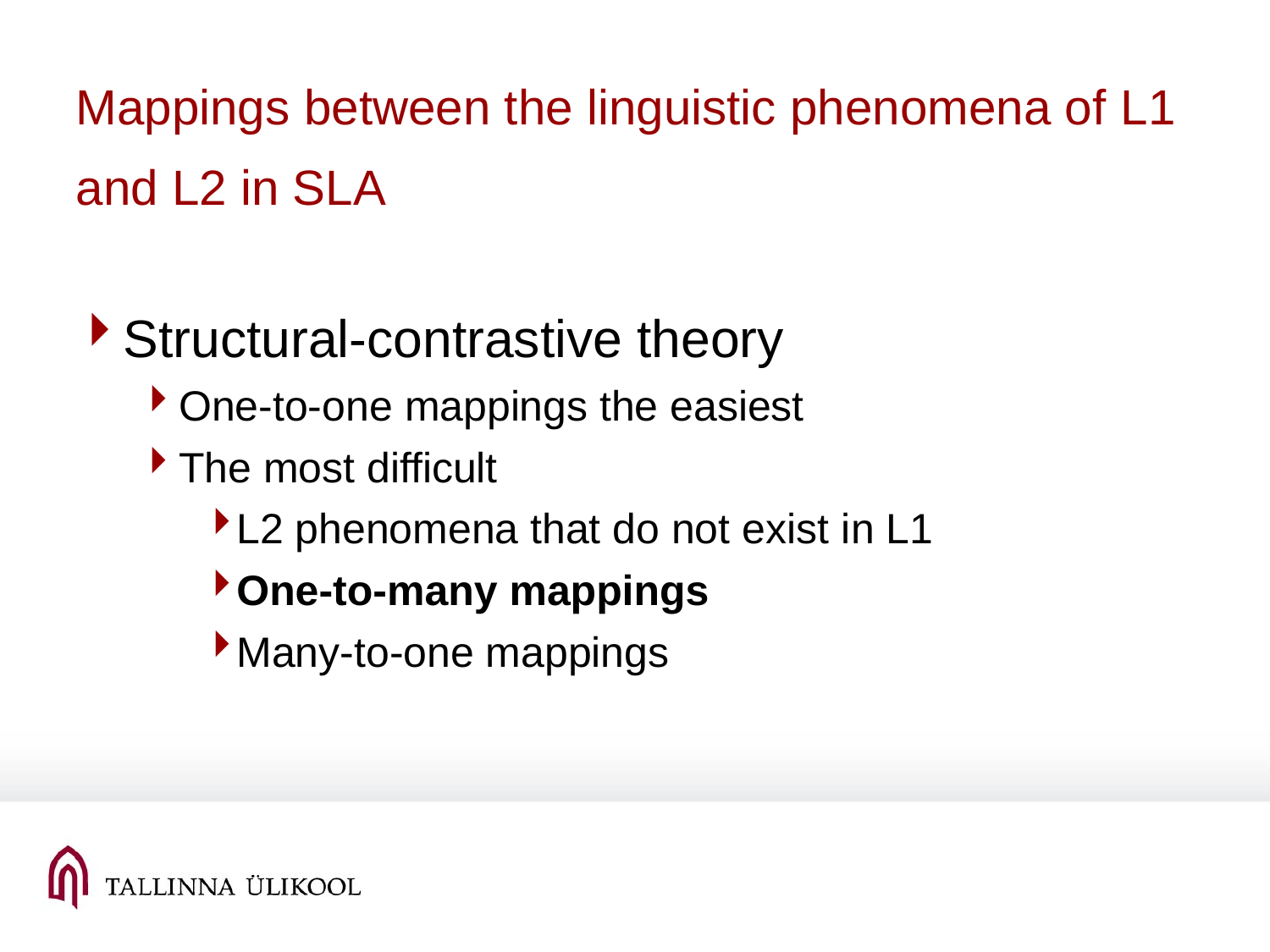

Mappings between the linguistic phenomena of L1 and L2 in SLA

Structural-contrastive theory
One-to-one mappings the easiest
The most difficult
L2 phenomena that do not exist in L1
One-to-many mappings
Many-to-one mappings